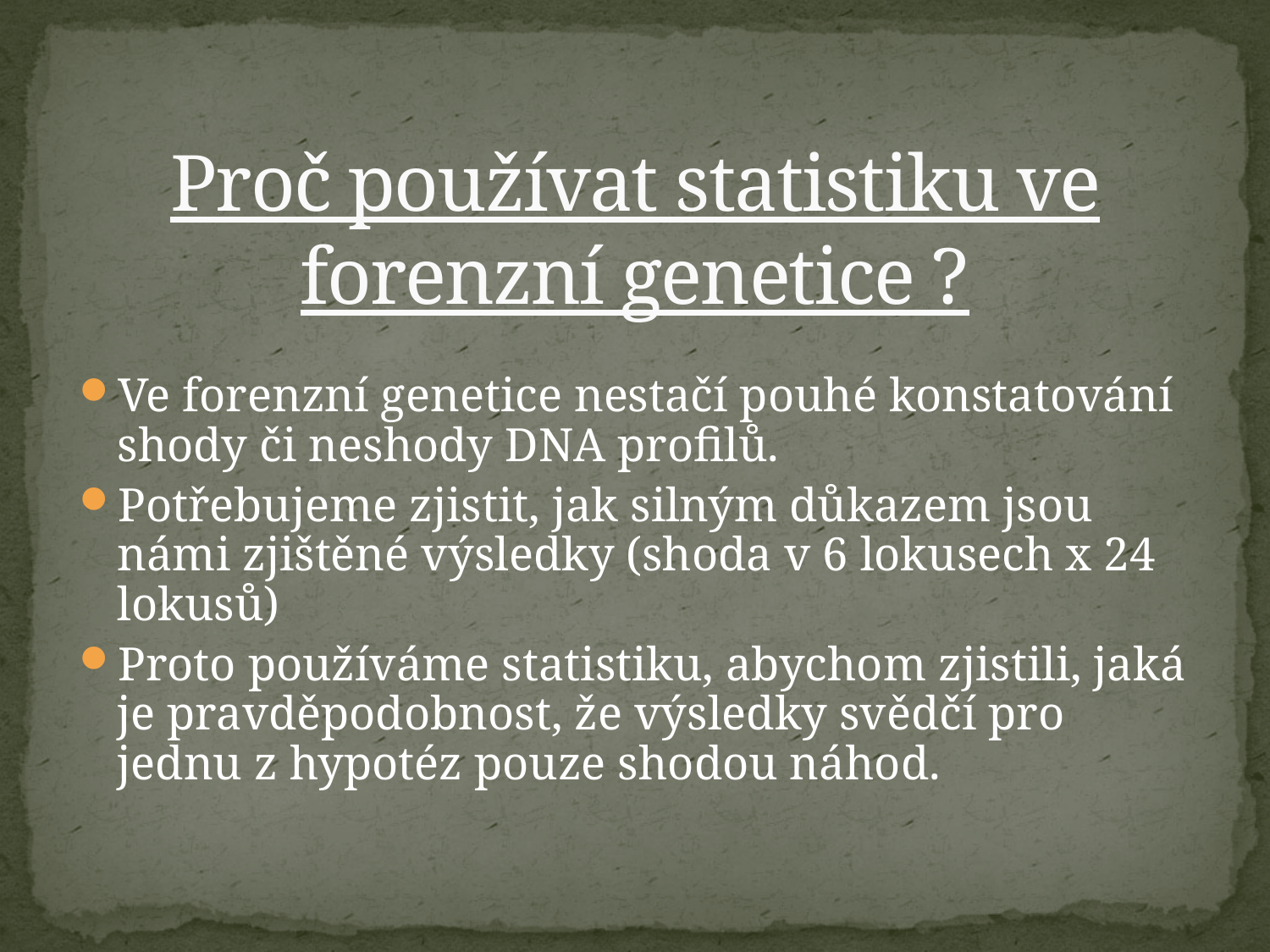

# Proč používat statistiku ve forenzní genetice ?
Ve forenzní genetice nestačí pouhé konstatování shody či neshody DNA profilů.
Potřebujeme zjistit, jak silným důkazem jsou námi zjištěné výsledky (shoda v 6 lokusech x 24 lokusů)
Proto používáme statistiku, abychom zjistili, jaká je pravděpodobnost, že výsledky svědčí pro jednu z hypotéz pouze shodou náhod.